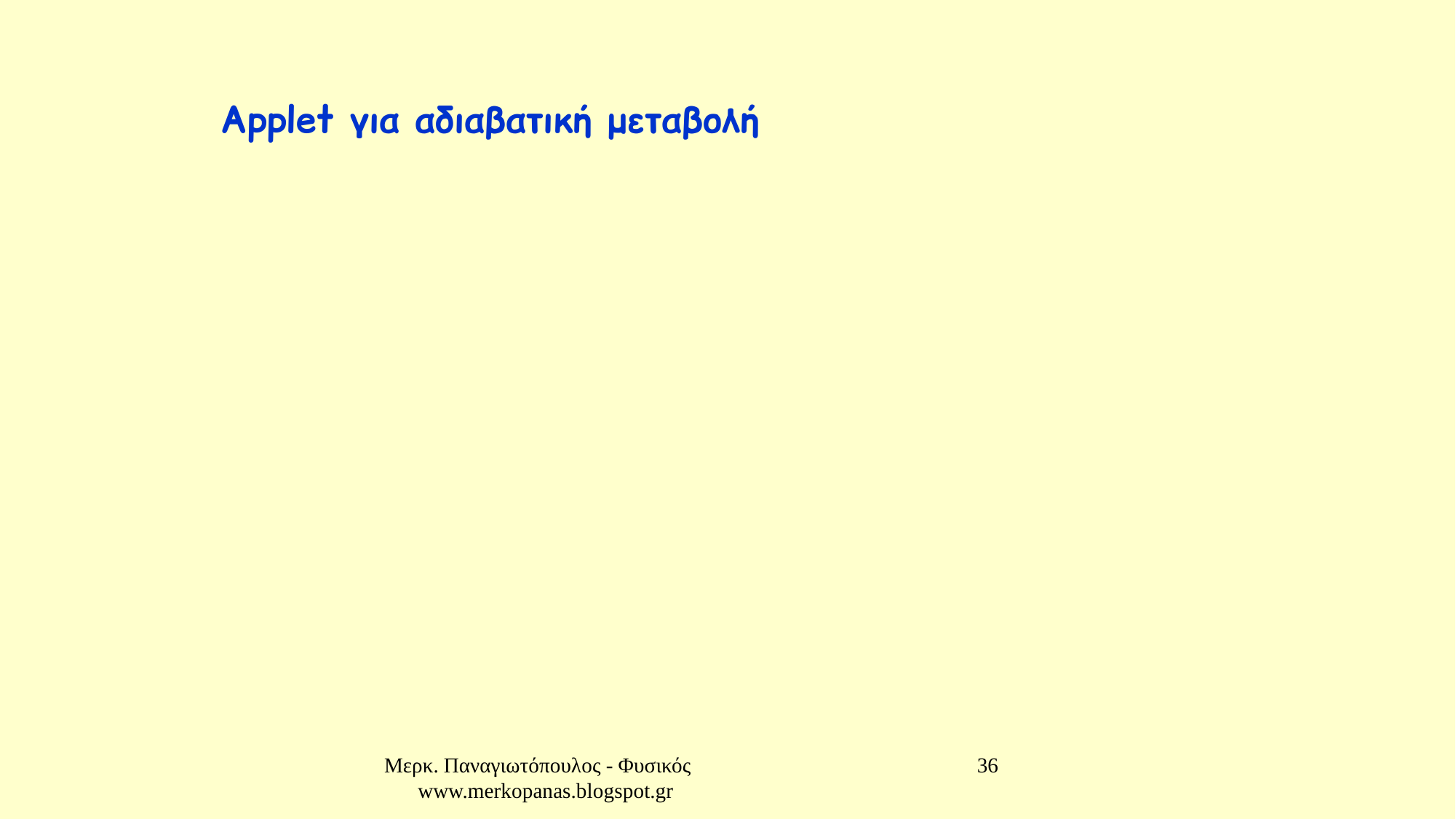

Applet για αδιαβατική μεταβολή
Μερκ. Παναγιωτόπουλος - Φυσικός    www.merkopanas.blogspot.gr
36